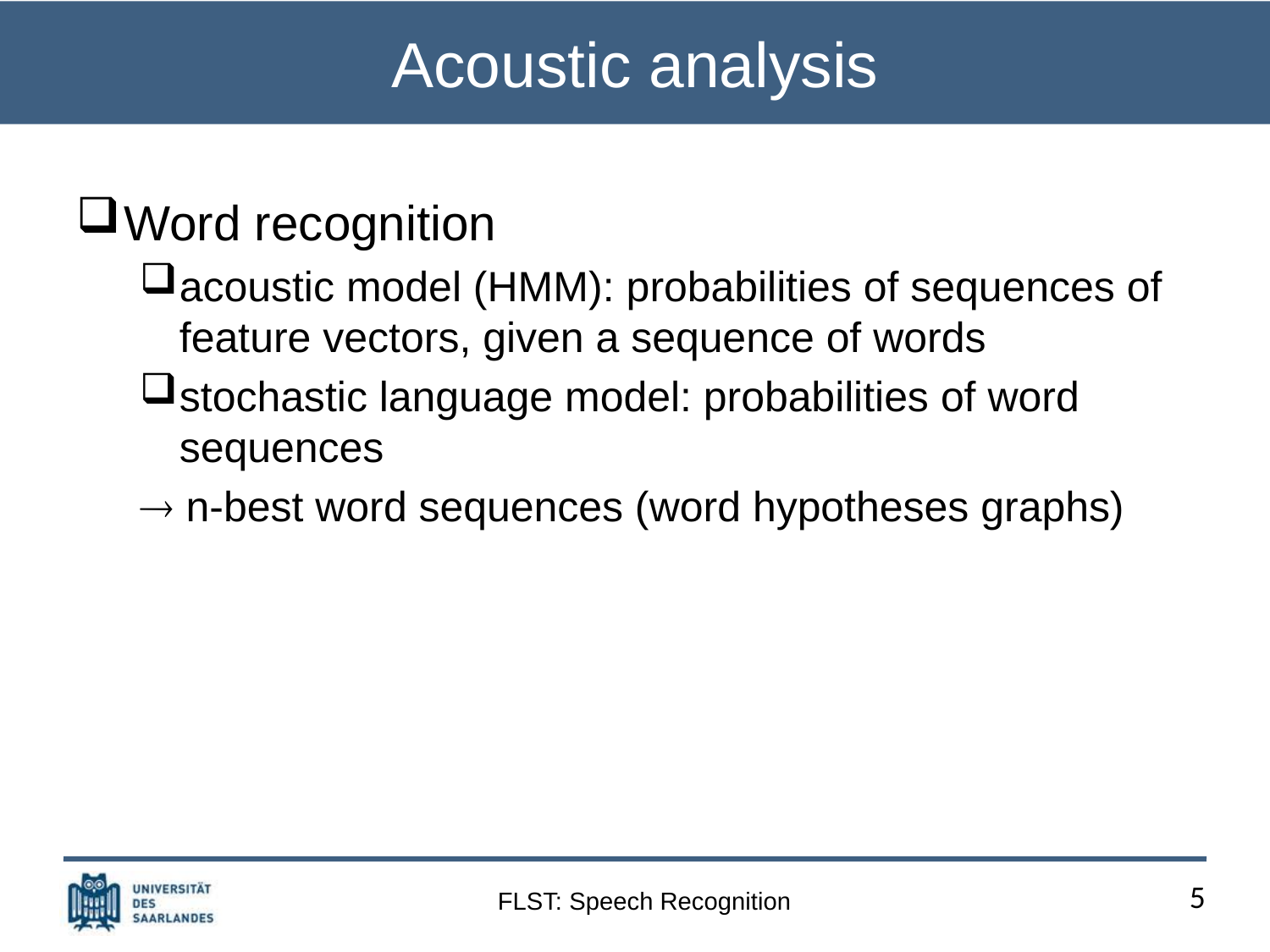

# Acoustic analysis
Word recognition
acoustic model (HMM): probabilities of sequences of feature vectors, given a sequence of words
stochastic language model: probabilities of word sequences
→ n-best word sequences (word hypotheses graphs)
5